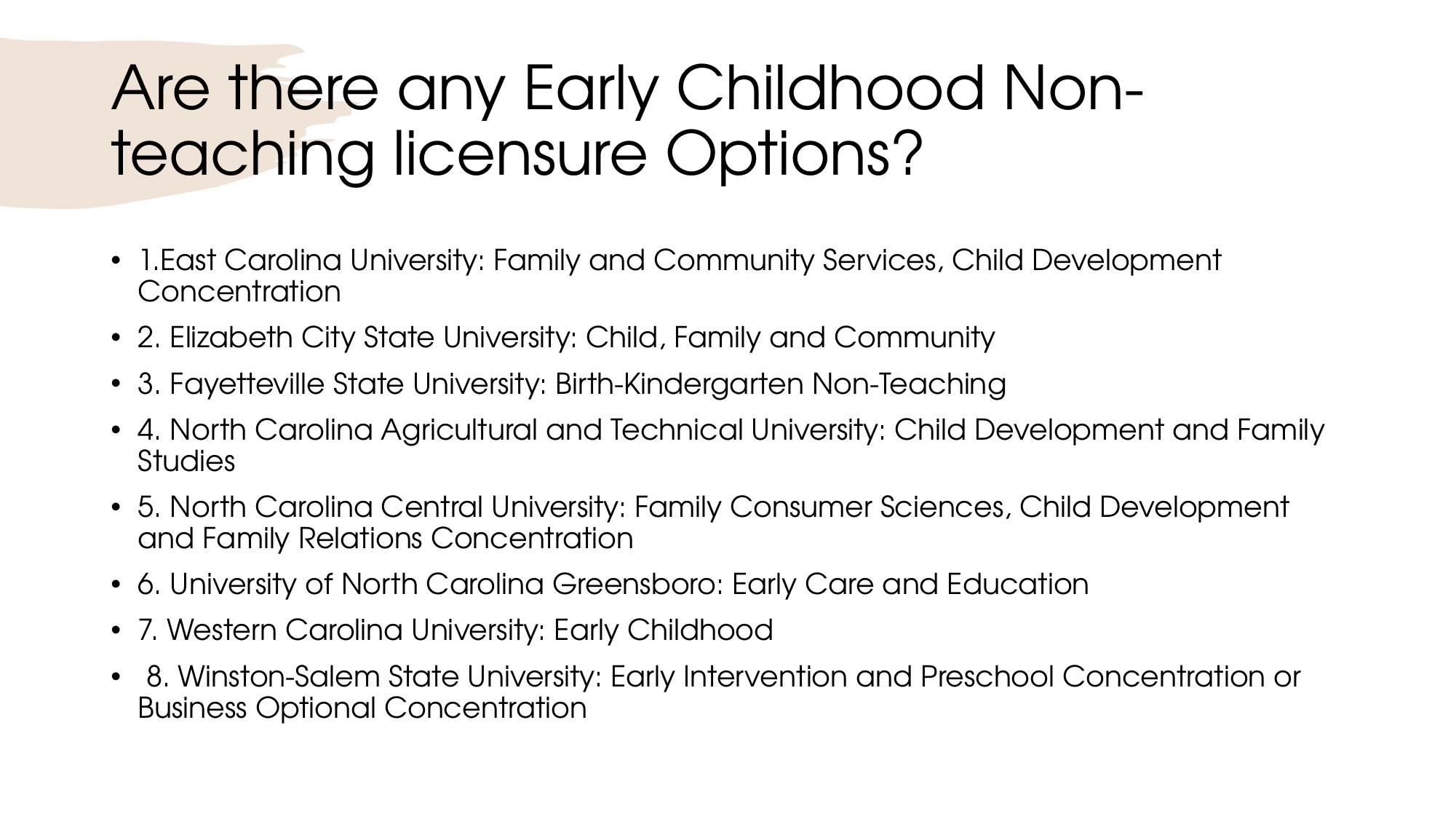

# Are there any Early Childhood Non-teaching licensure Options?
1.East Carolina University: Family and Community Services, Child Development Concentration
2. Elizabeth City State University: Child, Family and Community
3. Fayetteville State University: Birth-Kindergarten Non-Teaching
4. North Carolina Agricultural and Technical University: Child Development and Family Studies
5. North Carolina Central University: Family Consumer Sciences, Child Development and Family Relations Concentration
6. University of North Carolina Greensboro: Early Care and Education
7. Western Carolina University: Early Childhood
 8. Winston-Salem State University: Early Intervention and Preschool Concentration or Business Optional Concentration